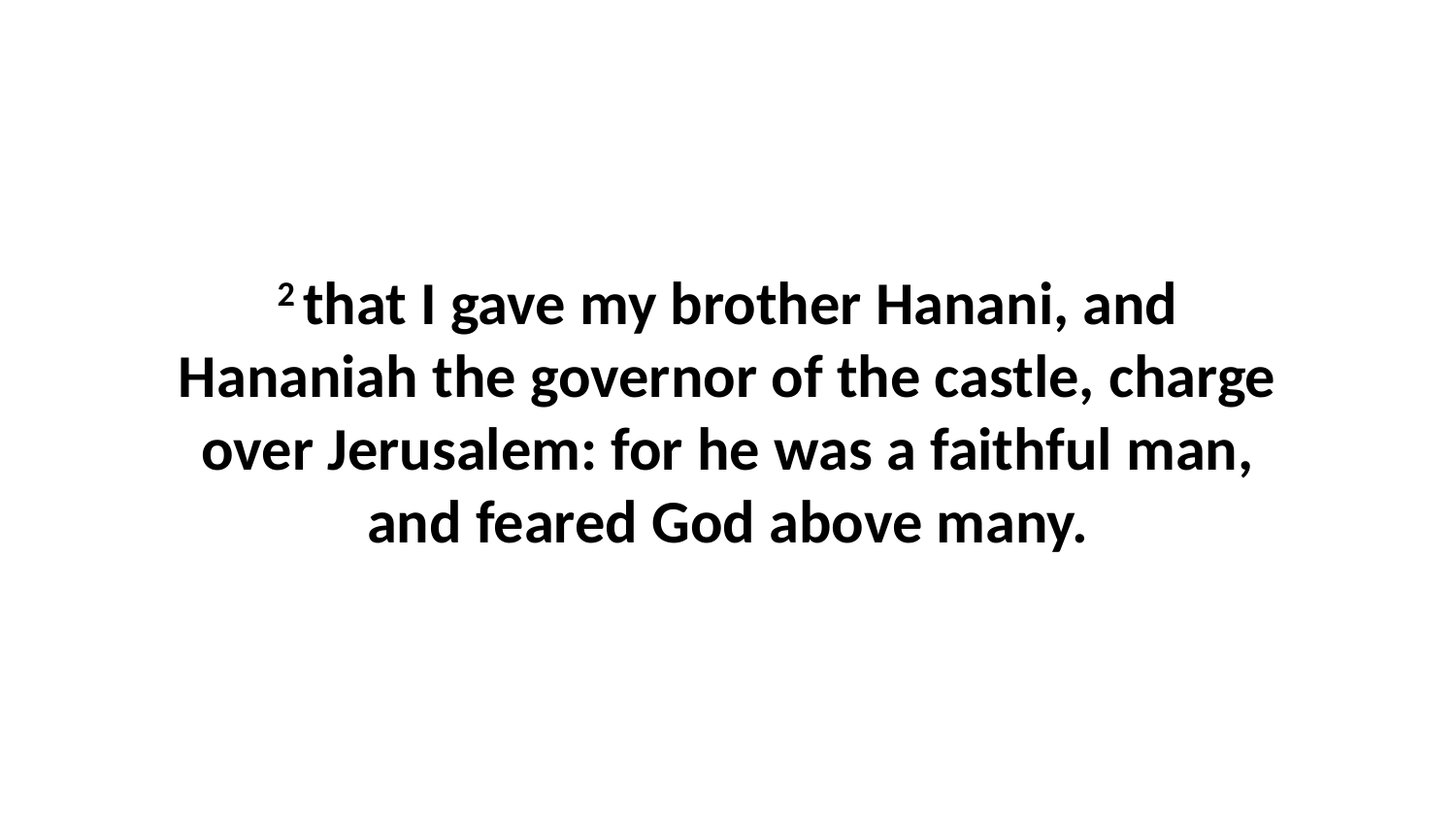

2 that I gave my brother Hanani, and Hananiah the governor of the castle, charge over Jerusalem: for he was a faithful man, and feared God above many.